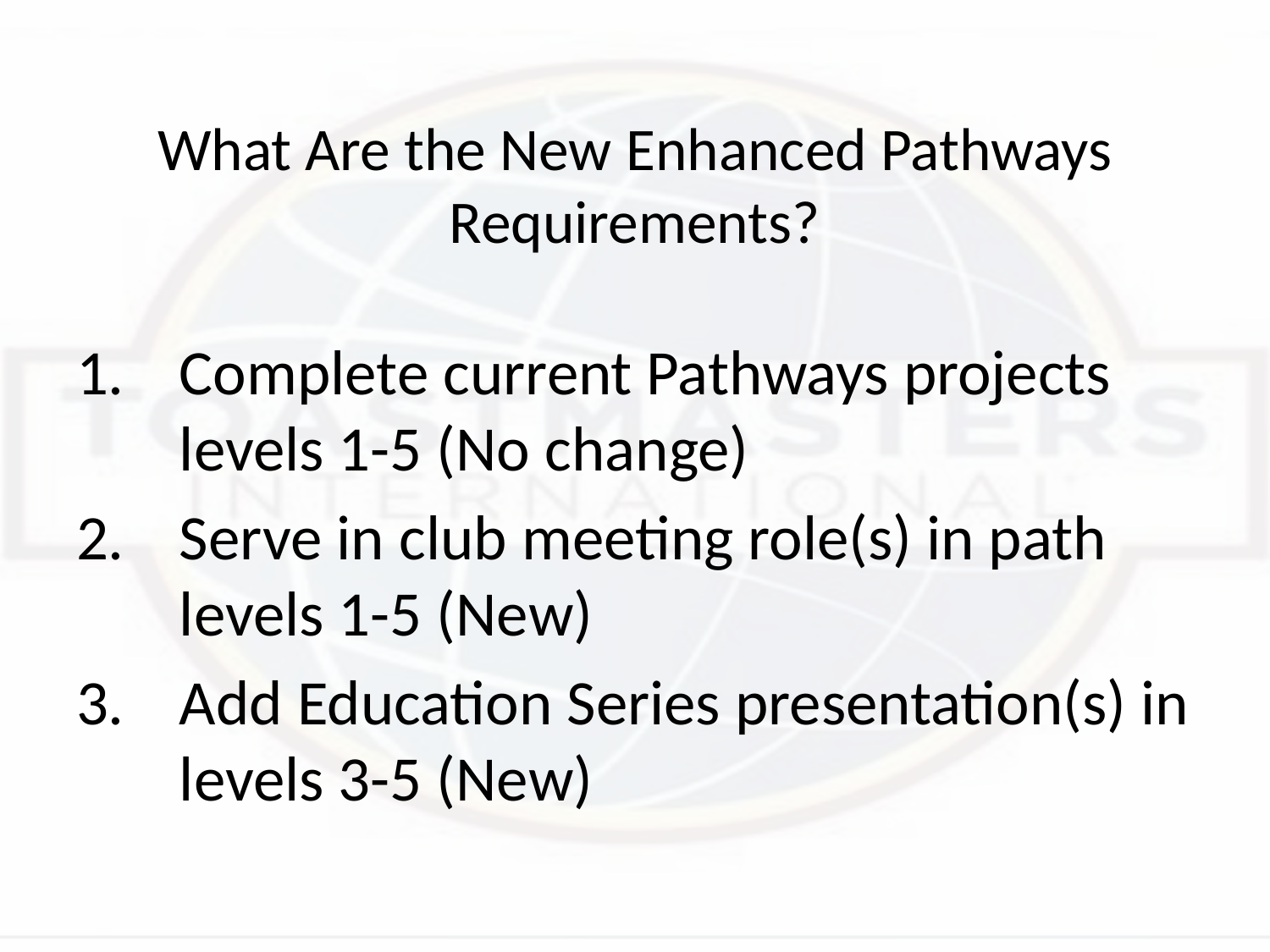

# What Are the New Enhanced Pathways Requirements?
Complete current Pathways projects levels 1-5 (No change)
Serve in club meeting role(s) in path levels 1-5 (New)
Add Education Series presentation(s) in levels 3-5 (New)